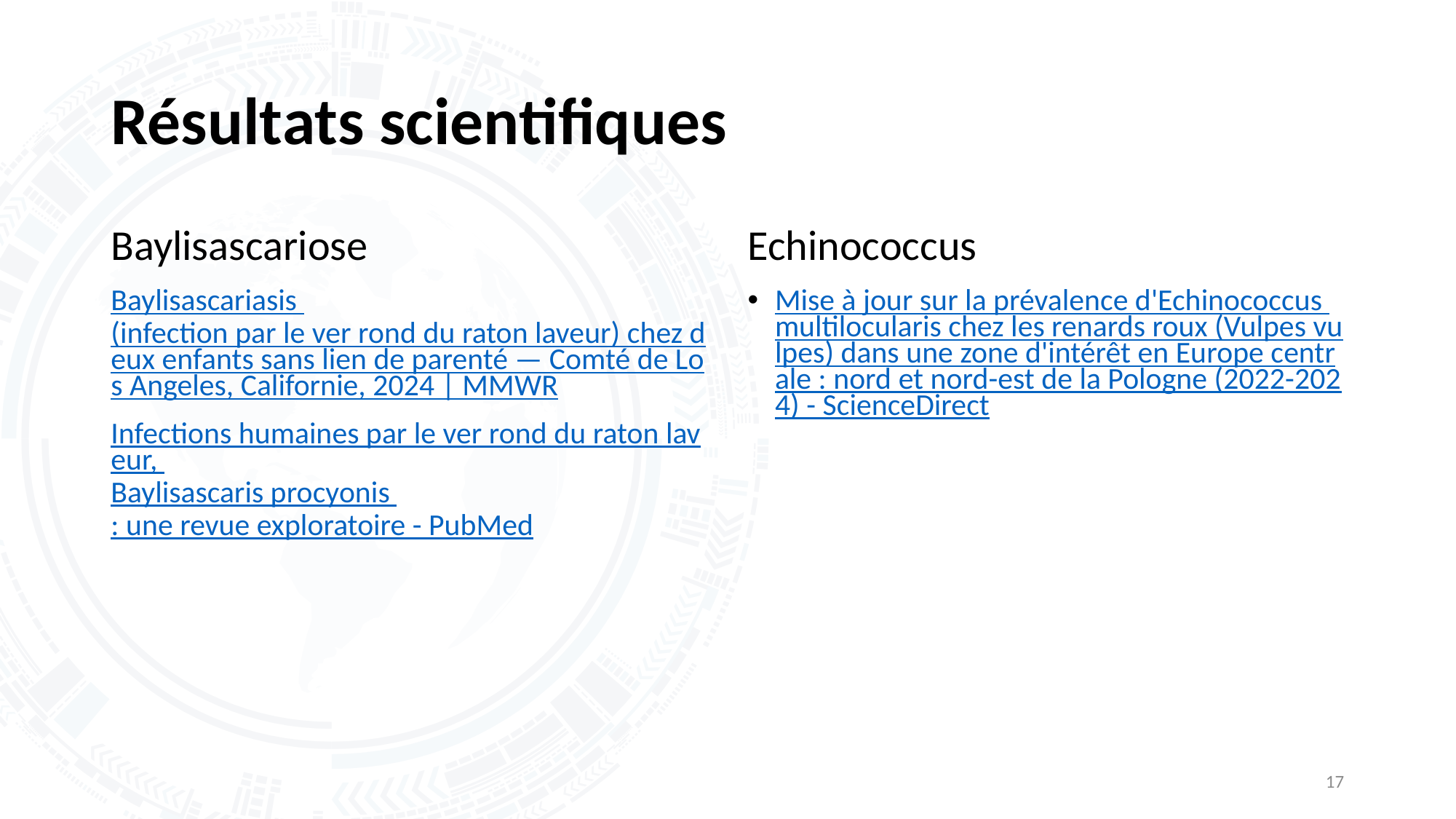

# Résultats scientifiques
Baylisascariose
Baylisascariasis (infection par le ver rond du raton laveur) chez deux enfants sans lien de parenté — Comté de Los Angeles, Californie, 2024 | MMWR
Infections humaines par le ver rond du raton laveur, Baylisascaris procyonis : une revue exploratoire - PubMed
Echinococcus
Mise à jour sur la prévalence d'Echinococcus multilocularis chez les renards roux (Vulpes vulpes) dans une zone d'intérêt en Europe centrale : nord et nord-est de la Pologne (2022-2024) - ScienceDirect

17